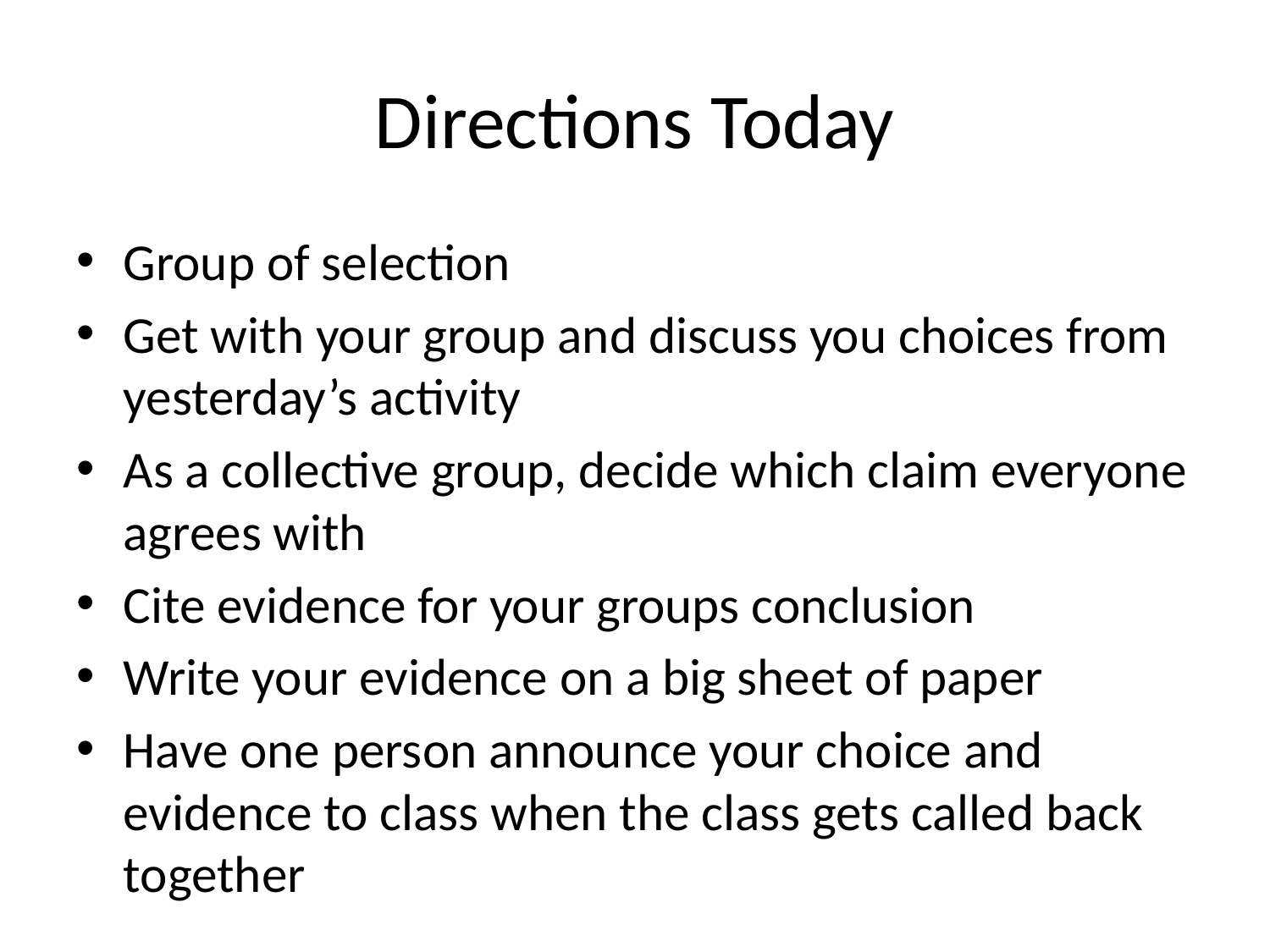

# Directions Today
Group of selection
Get with your group and discuss you choices from yesterday’s activity
As a collective group, decide which claim everyone agrees with
Cite evidence for your groups conclusion
Write your evidence on a big sheet of paper
Have one person announce your choice and evidence to class when the class gets called back together